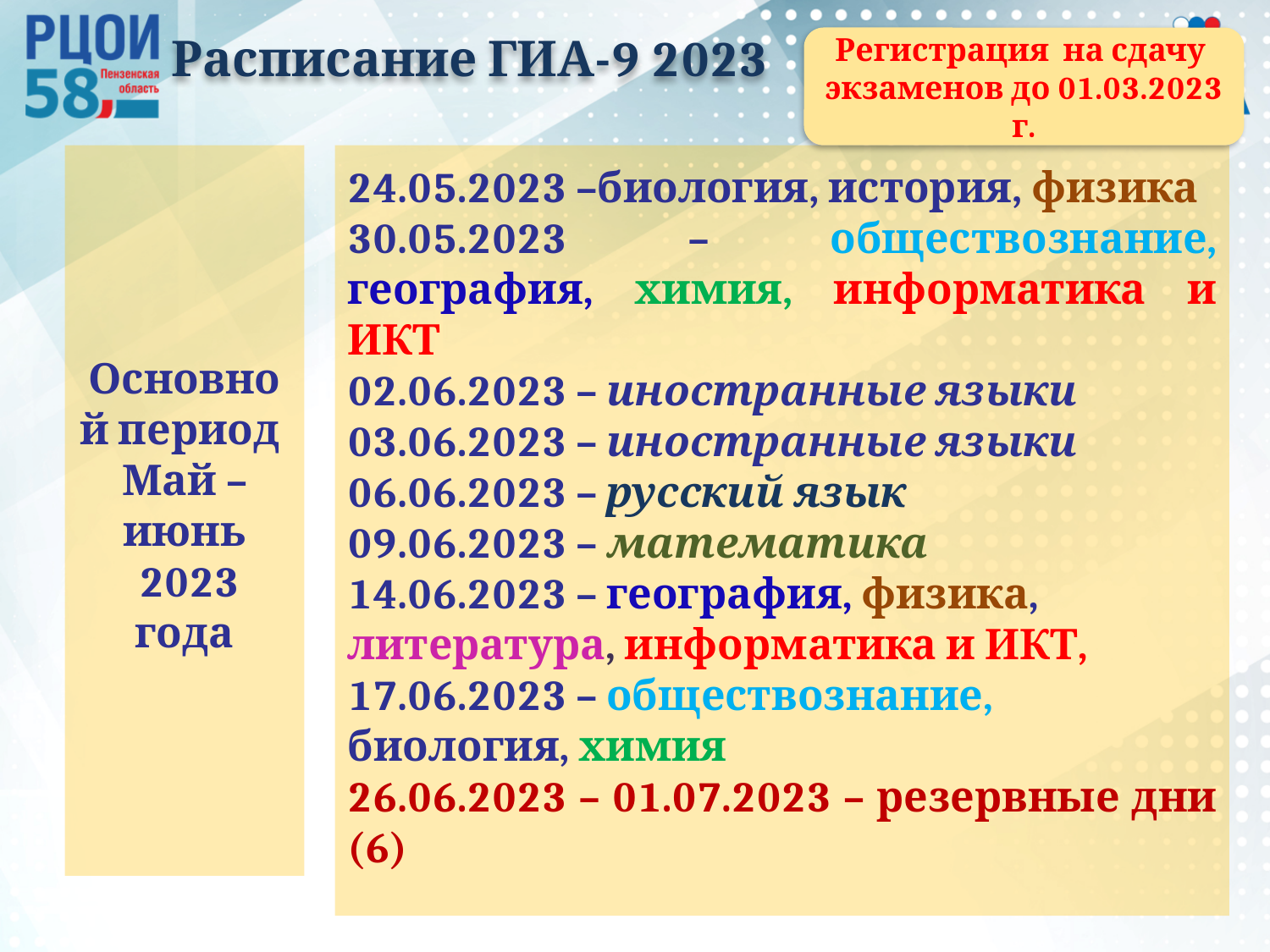

Расписание ГИА-9 2023
Регистрация  на сдачу
экзаменов до 01.03.2023 г.

Основной период
Май – июнь
 2023 года

24.05.2023 –биология, история, физика
30.05.2023 – обществознание, география, химия, информатика и ИКТ
02.06.2023 – иностранные языки
03.06.2023 – иностранные языки
06.06.2023 – русский язык
09.06.2023 – математика
14.06.2023 – география, физика, литература, информатика и ИКТ,
17.06.2023 – обществознание, биология, химия
26.06.2023 – 01.07.2023 – резервные дни (6)